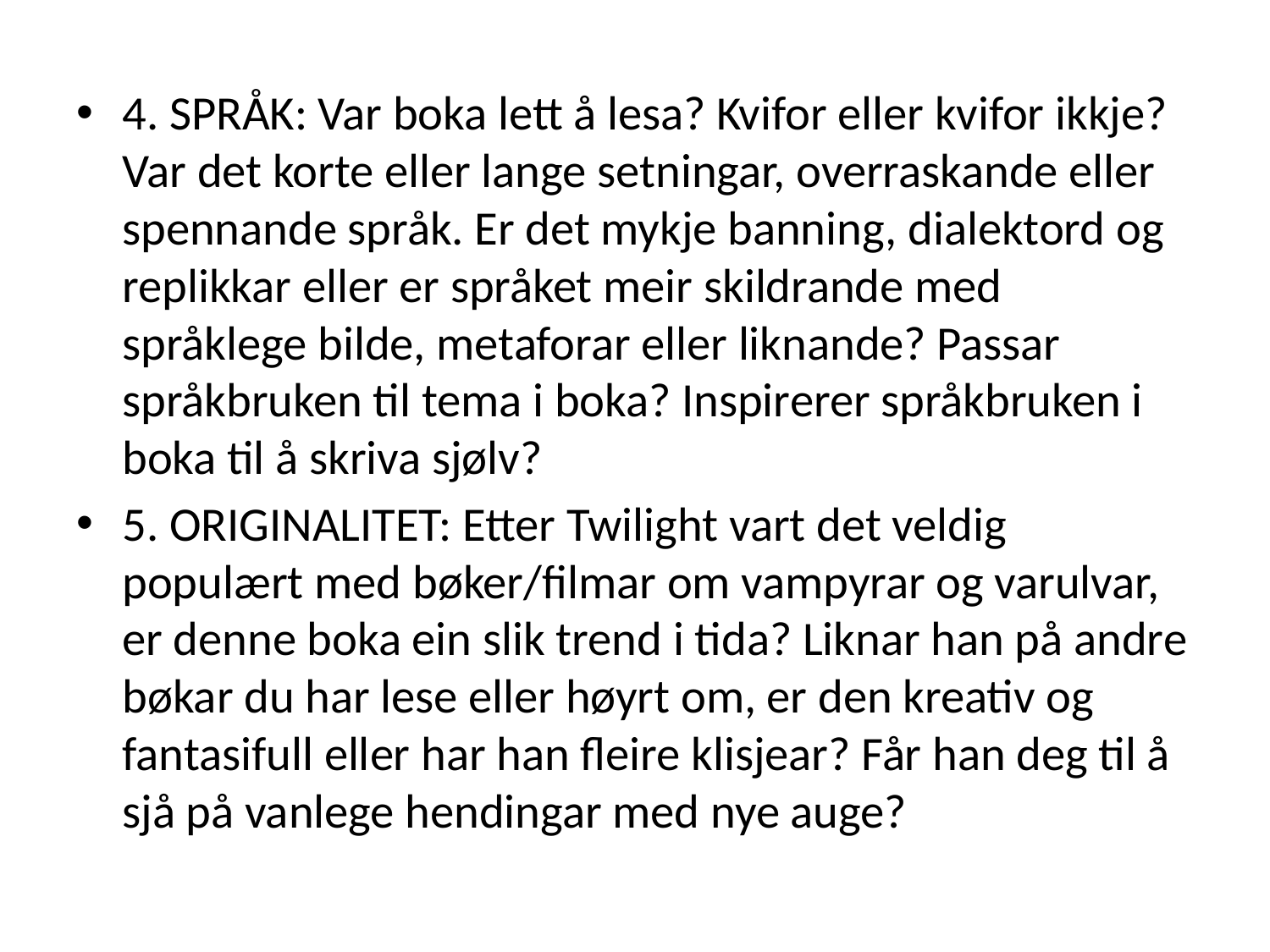

4. SPRÅK: Var boka lett å lesa? Kvifor eller kvifor ikkje? Var det korte eller lange setningar, overraskande eller spennande språk. Er det mykje banning, dialektord og replikkar eller er språket meir skildrande med språklege bilde, metaforar eller liknande? Passar språkbruken til tema i boka? Inspirerer språkbruken i boka til å skriva sjølv?
5. ORIGINALITET: Etter Twilight vart det veldig populært med bøker/filmar om vampyrar og varulvar, er denne boka ein slik trend i tida? Liknar han på andre bøkar du har lese eller høyrt om, er den kreativ og fantasifull eller har han fleire klisjear? Får han deg til å sjå på vanlege hendingar med nye auge?